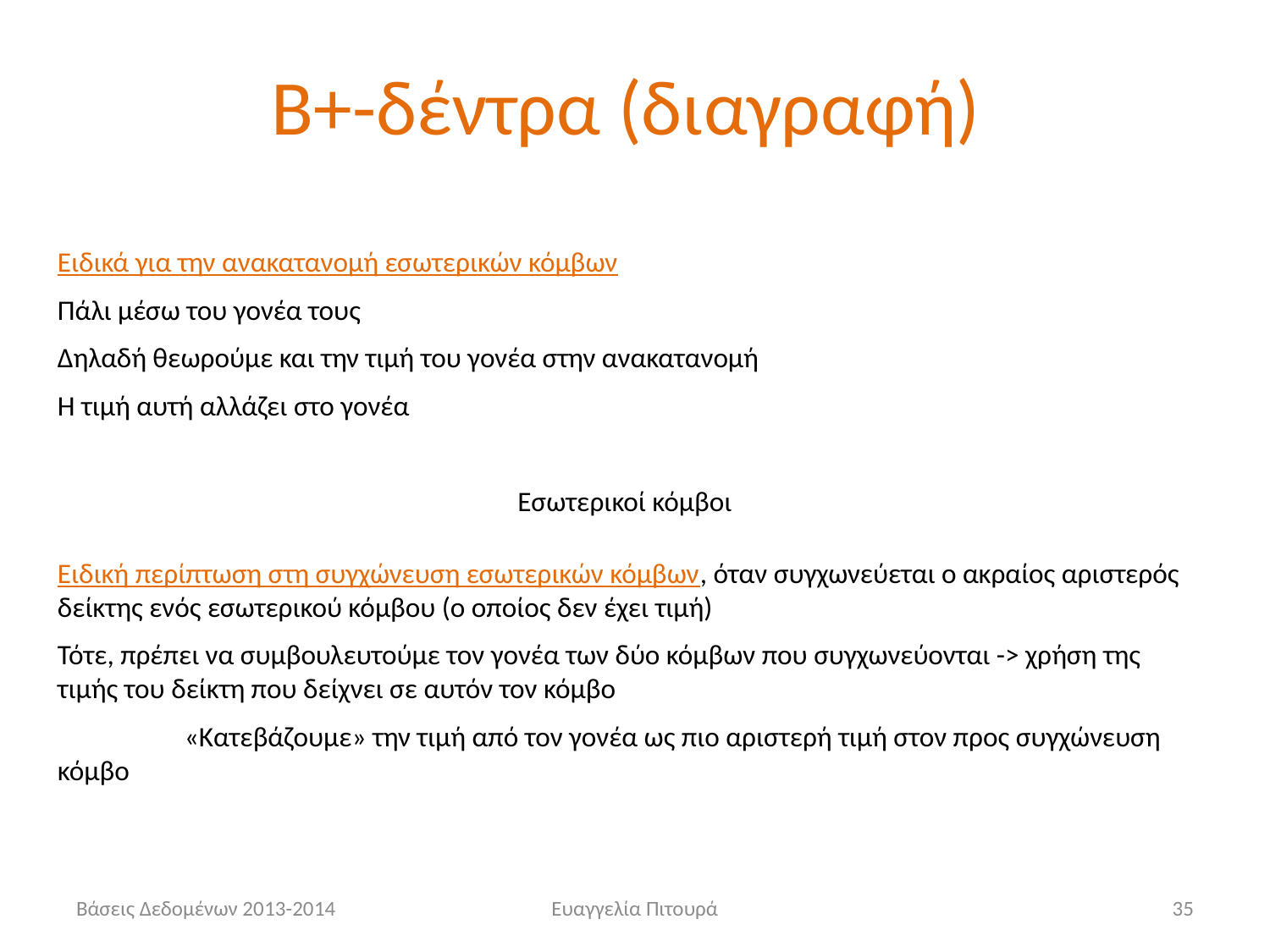

# Β+-δέντρα (διαγραφή)
Ειδικά για την ανακατανομή εσωτερικών κόμβων
Πάλι μέσω του γονέα τους
Δηλαδή θεωρούμε και την τιμή του γονέα στην ανακατανομή
Η τιμή αυτή αλλάζει στο γονέα

Εσωτερικοί κόμβοι

Ειδική περίπτωση στη συγχώνευση εσωτερικών κόμβων, όταν συγχωνεύεται ο ακραίος αριστερός δείκτης ενός εσωτερικού κόμβου (ο οποίος δεν έχει τιμή)
Τότε, πρέπει να συμβουλευτούμε τον γονέα των δύο κόμβων που συγχωνεύονται -> χρήση της τιμής του δείκτη που δείχνει σε αυτόν τον κόμβο
	«Κατεβάζουμε» την τιμή από τον γονέα ως πιο αριστερή τιμή στον προς συγχώνευση κόμβο
Βάσεις Δεδομένων 2013-2014
Ευαγγελία Πιτουρά
35